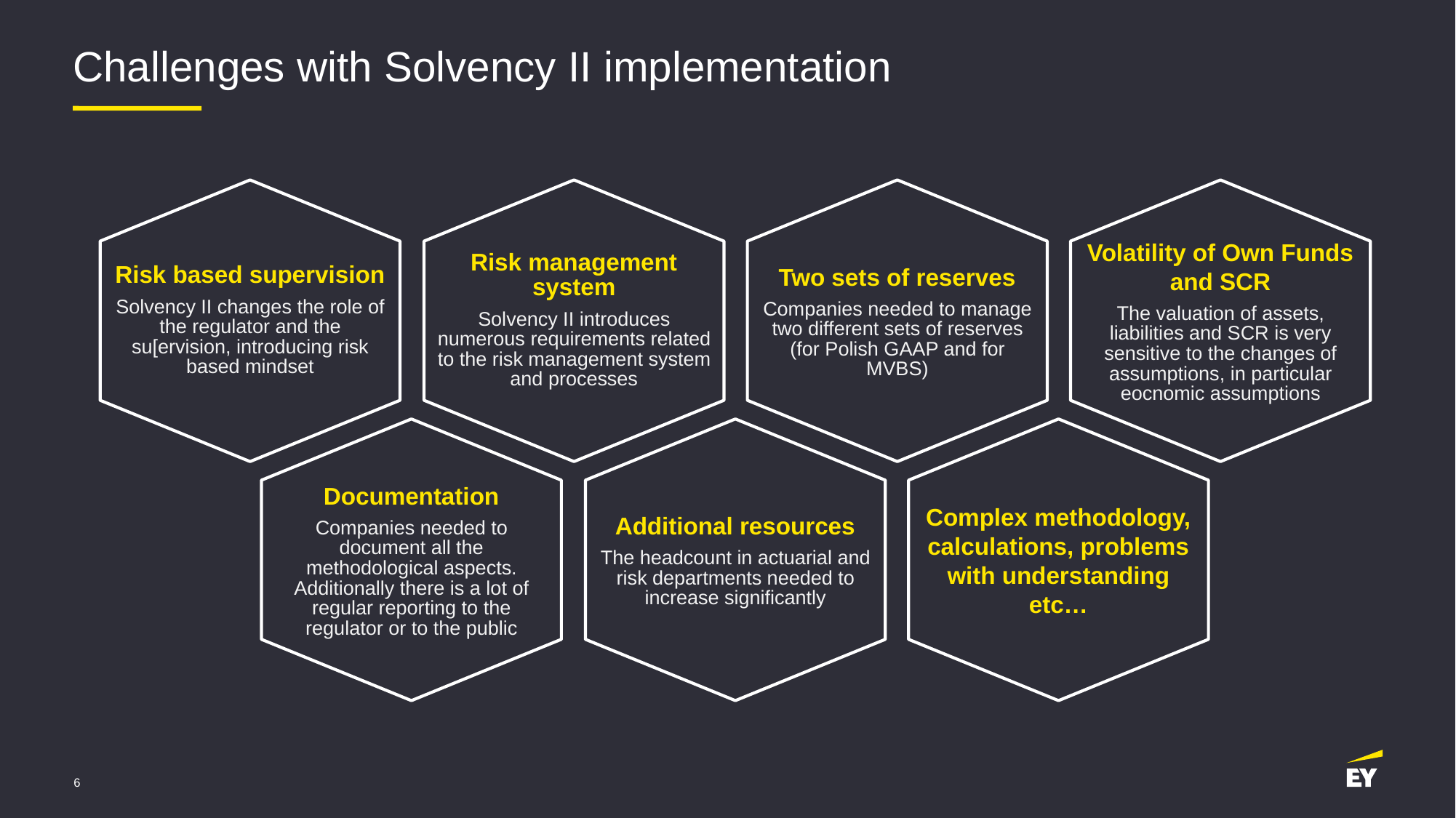

Challenges with Solvency II implementation

Risk based supervision
Solvency II changes the role of the regulator and the su[ervision, introducing risk based mindset
Risk management system
Solvency II introduces numerous requirements related to the risk management system and processes
Two sets of reserves
Companies needed to manage two different sets of reserves (for Polish GAAP and for MVBS)
Volatility of Own Funds and SCR
The valuation of assets, liabilities and SCR is very sensitive to the changes of assumptions, in particular eocnomic assumptions
Documentation
Companies needed to document all the methodological aspects. Additionally there is a lot of regular reporting to the regulator or to the public
Additional resources
The headcount in actuarial and risk departments needed to increase significantly
Complex methodology, calculations, problems with understanding etc…
6